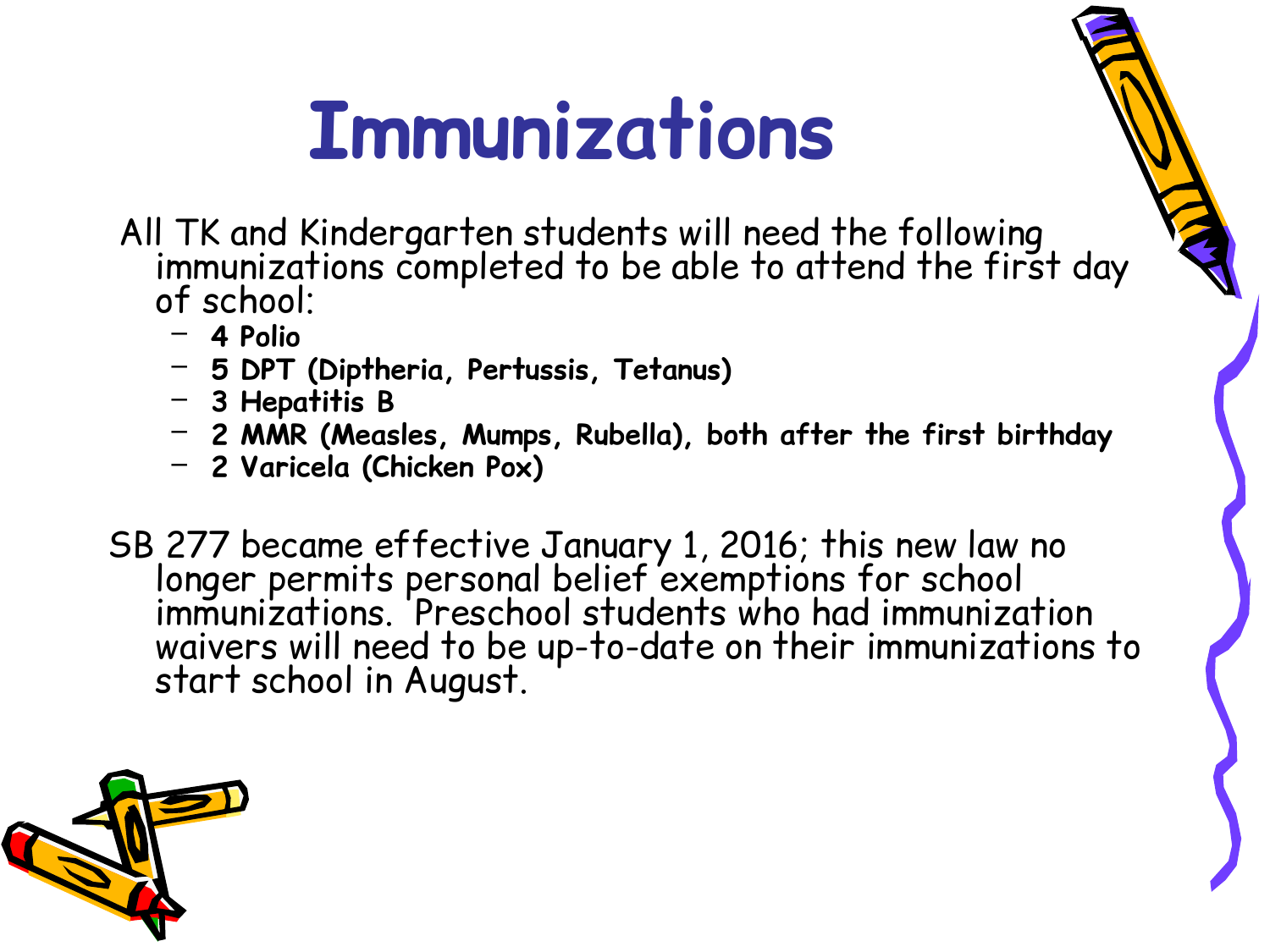

# Immunizations
 All TK and Kindergarten students will need the following immunizations completed to be able to attend the first day of school:
4 Polio
5 DPT (Diptheria, Pertussis, Tetanus)
3 Hepatitis B
2 MMR (Measles, Mumps, Rubella), both after the first birthday
2 Varicela (Chicken Pox)

SB 277 became effective January 1, 2016; this new law no longer permits personal belief exemptions for school immunizations.  Preschool students who had immunization waivers will need to be up-to-date on their immunizations to start school in August.